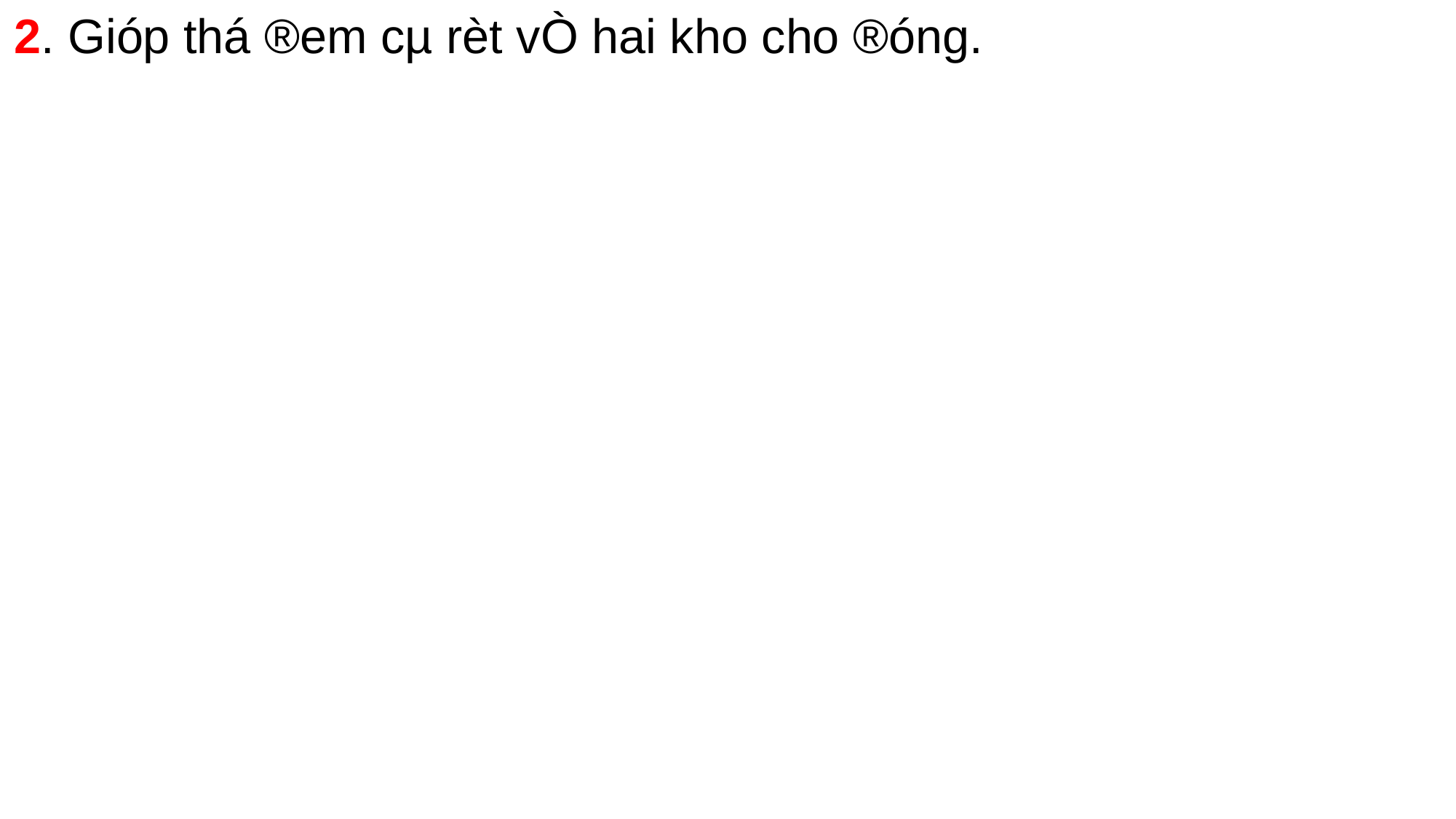

2. Gióp thá ®em cµ rèt vÒ hai kho cho ®óng.